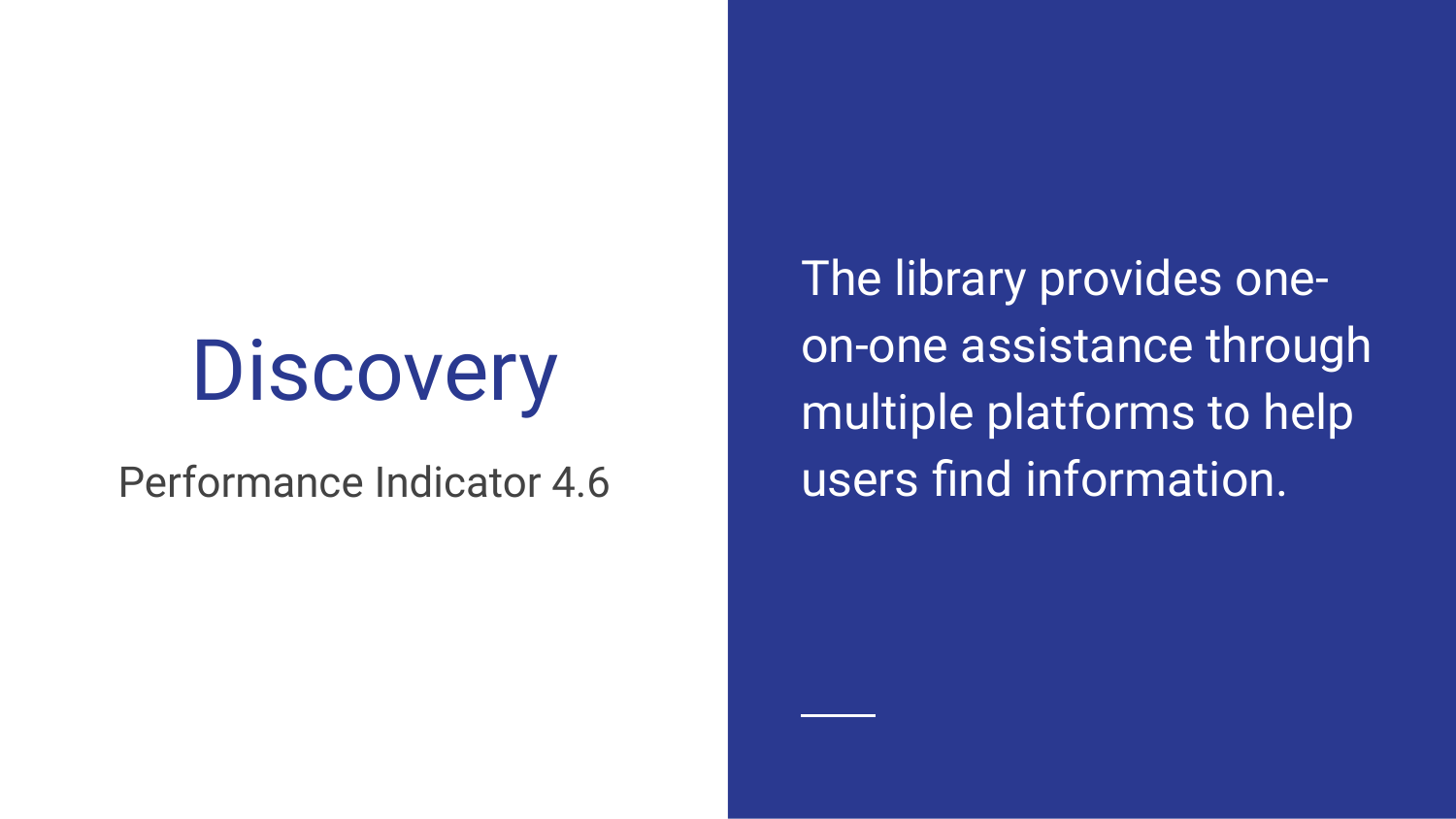

The library provides one-on-one assistance through multiple platforms to help users find information.

# Discovery
Performance Indicator 4.6